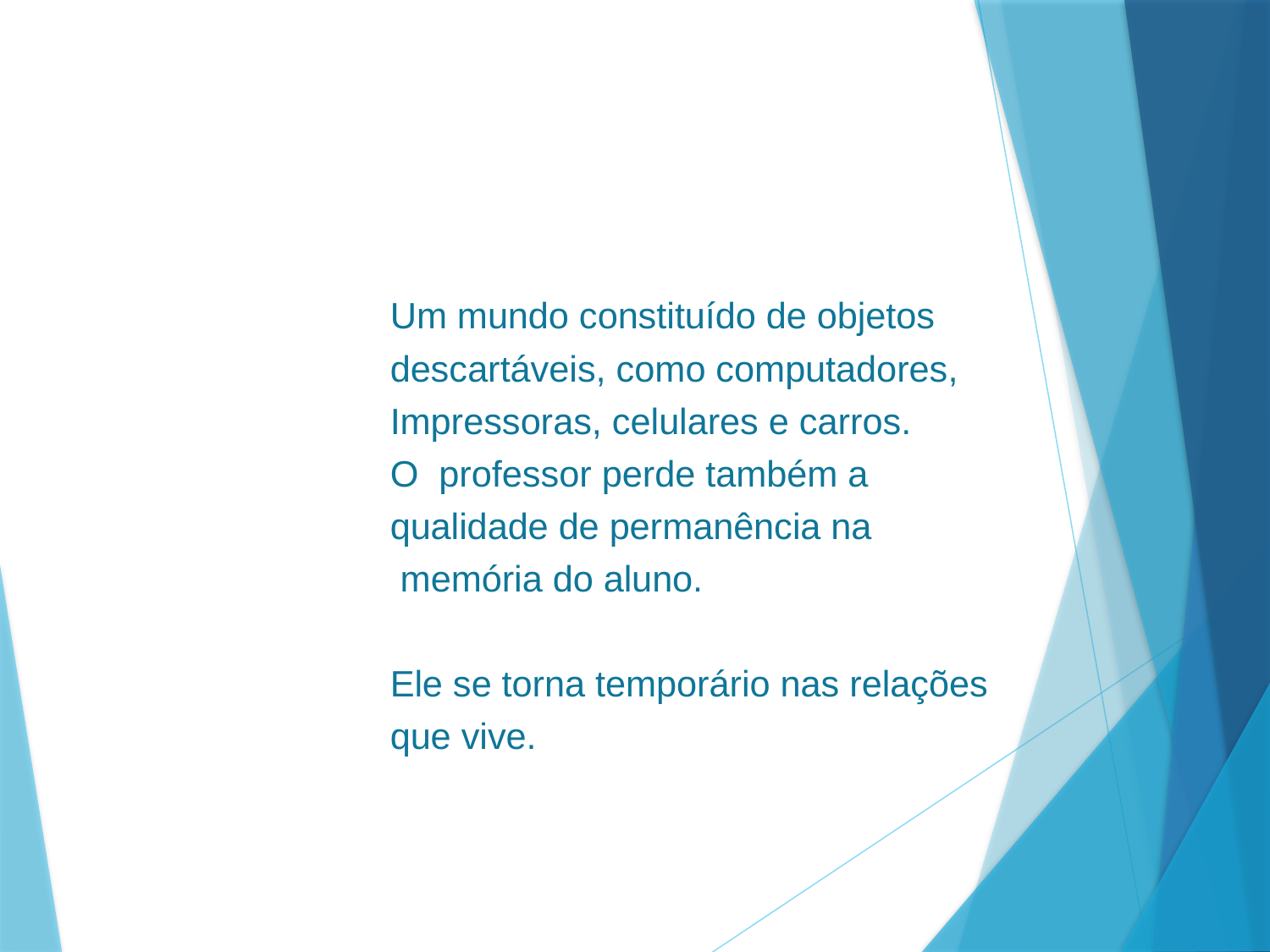

Um mundo constituído de objetos
descartáveis, como computadores,
Impressoras, celulares e carros.
O  professor perde também a
qualidade de permanência na
 memória do aluno.

Ele se torna temporário nas relações
que vive.